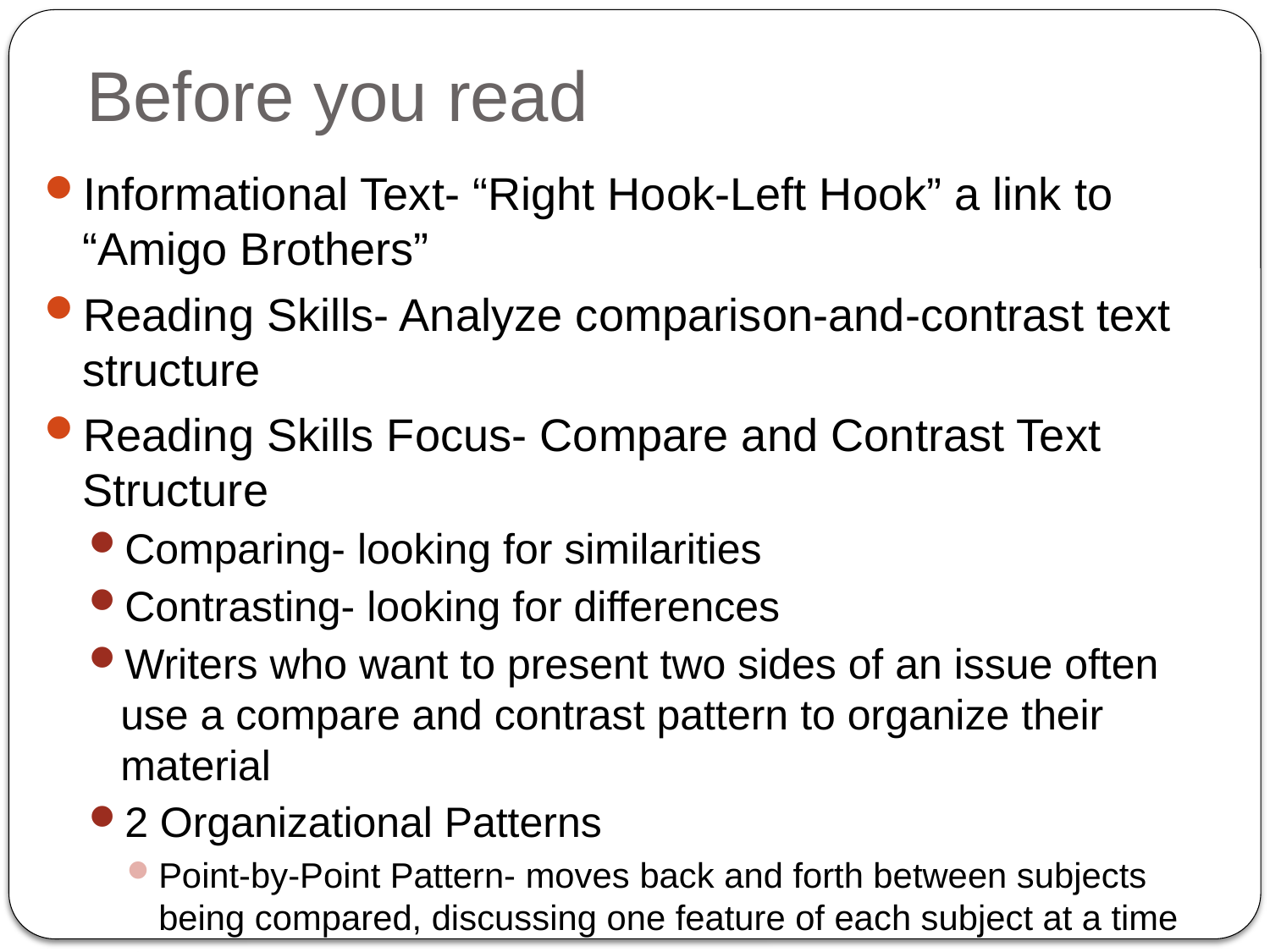

# Before you read
Informational Text- “Right Hook-Left Hook” a link to “Amigo Brothers”
Reading Skills- Analyze comparison-and-contrast text structure
Reading Skills Focus- Compare and Contrast Text Structure
Comparing- looking for similarities
Contrasting- looking for differences
Writers who want to present two sides of an issue often use a compare and contrast pattern to organize their material
2 Organizational Patterns
Point-by-Point Pattern- moves back and forth between subjects being compared, discussing one feature of each subject at a time
Block Pattern- covers all the points of comparison for the first subject, then all the points of comparison for the second subject